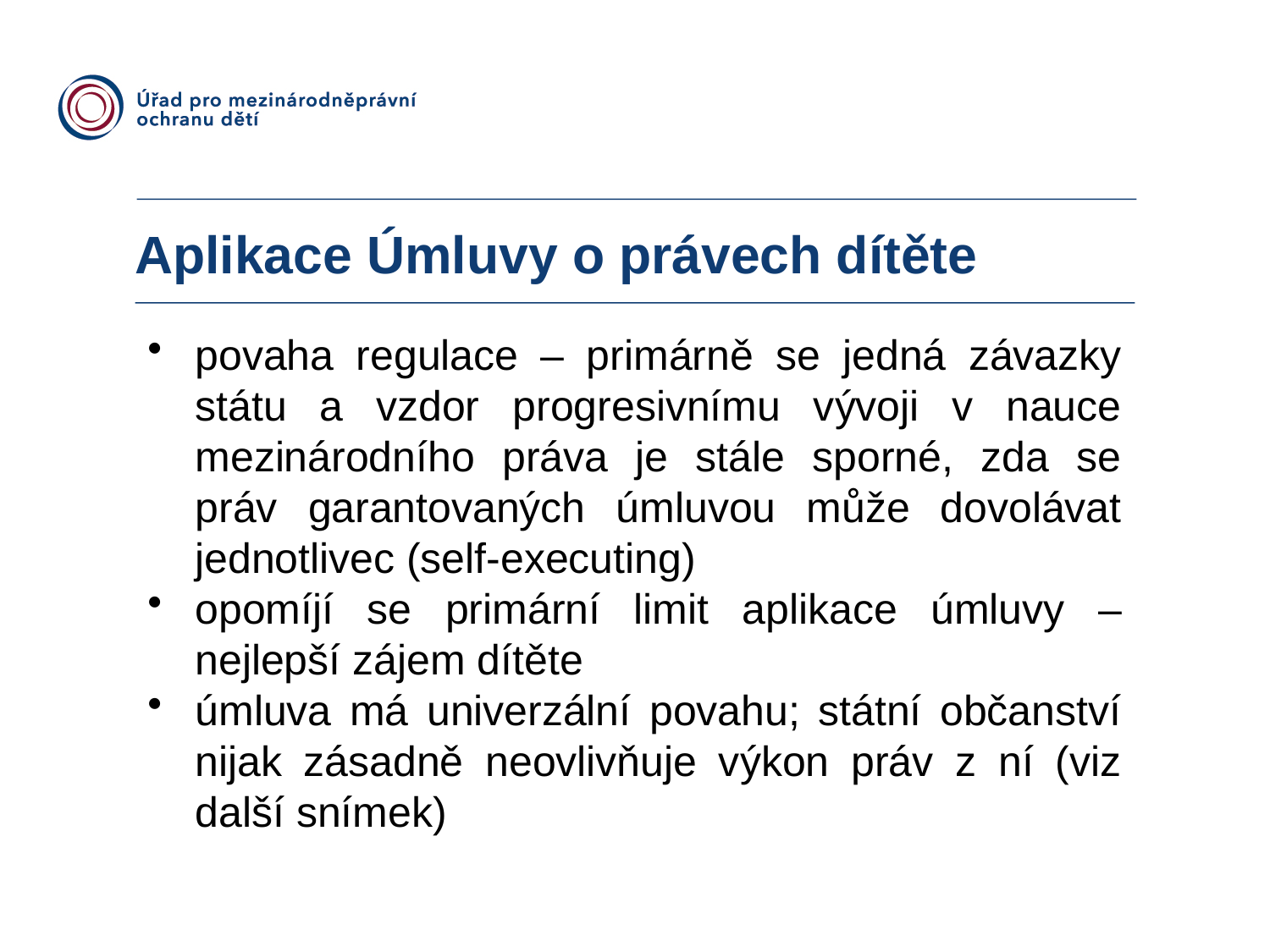

# Aplikace Úmluvy o právech dítěte

povaha regulace – primárně se jedná závazky státu a vzdor progresivnímu vývoji v nauce mezinárodního práva je stále sporné, zda se práv garantovaných úmluvou může dovolávat jednotlivec (self-executing)
opomíjí se primární limit aplikace úmluvy – nejlepší zájem dítěte
úmluva má univerzální povahu; státní občanství nijak zásadně neovlivňuje výkon práv z ní (viz další snímek)